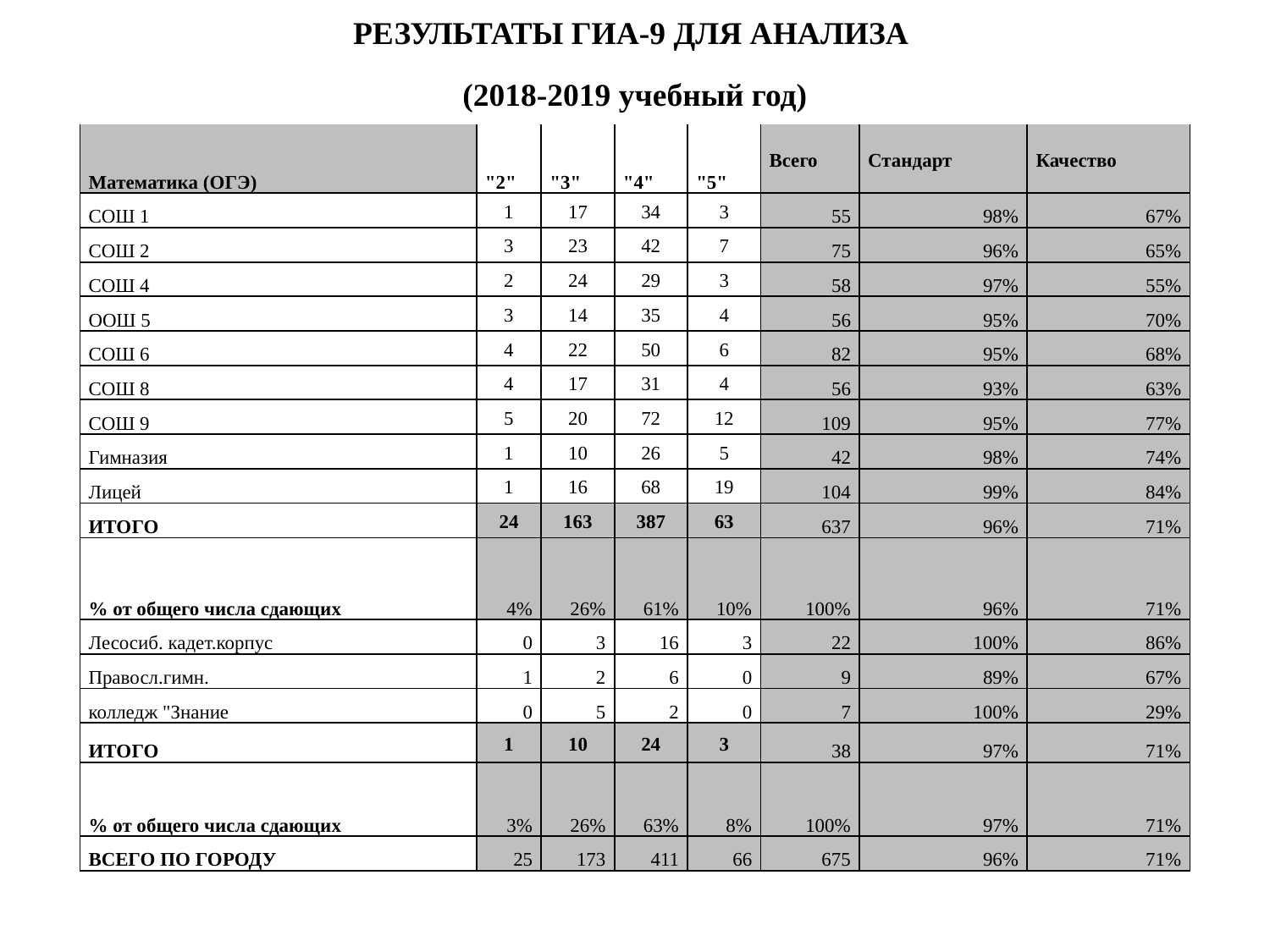

РЕЗУЛЬТАТЫ ГИА-9 ДЛЯ АНАЛИЗА
(2018-2019 учебный год)
| Математика (ОГЭ) | "2" | "3" | "4" | "5" | Всего | Стандарт | Качество |
| --- | --- | --- | --- | --- | --- | --- | --- |
| СОШ 1 | 1 | 17 | 34 | 3 | 55 | 98% | 67% |
| СОШ 2 | 3 | 23 | 42 | 7 | 75 | 96% | 65% |
| СОШ 4 | 2 | 24 | 29 | 3 | 58 | 97% | 55% |
| ООШ 5 | 3 | 14 | 35 | 4 | 56 | 95% | 70% |
| СОШ 6 | 4 | 22 | 50 | 6 | 82 | 95% | 68% |
| СОШ 8 | 4 | 17 | 31 | 4 | 56 | 93% | 63% |
| СОШ 9 | 5 | 20 | 72 | 12 | 109 | 95% | 77% |
| Гимназия | 1 | 10 | 26 | 5 | 42 | 98% | 74% |
| Лицей | 1 | 16 | 68 | 19 | 104 | 99% | 84% |
| ИТОГО | 24 | 163 | 387 | 63 | 637 | 96% | 71% |
| % от общего числа сдающих | 4% | 26% | 61% | 10% | 100% | 96% | 71% |
| Лесосиб. кадет.корпус | 0 | 3 | 16 | 3 | 22 | 100% | 86% |
| Правосл.гимн. | 1 | 2 | 6 | 0 | 9 | 89% | 67% |
| колледж "Знание | 0 | 5 | 2 | 0 | 7 | 100% | 29% |
| ИТОГО | 1 | 10 | 24 | 3 | 38 | 97% | 71% |
| % от общего числа сдающих | 3% | 26% | 63% | 8% | 100% | 97% | 71% |
| ВСЕГО ПО ГОРОДУ | 25 | 173 | 411 | 66 | 675 | 96% | 71% |